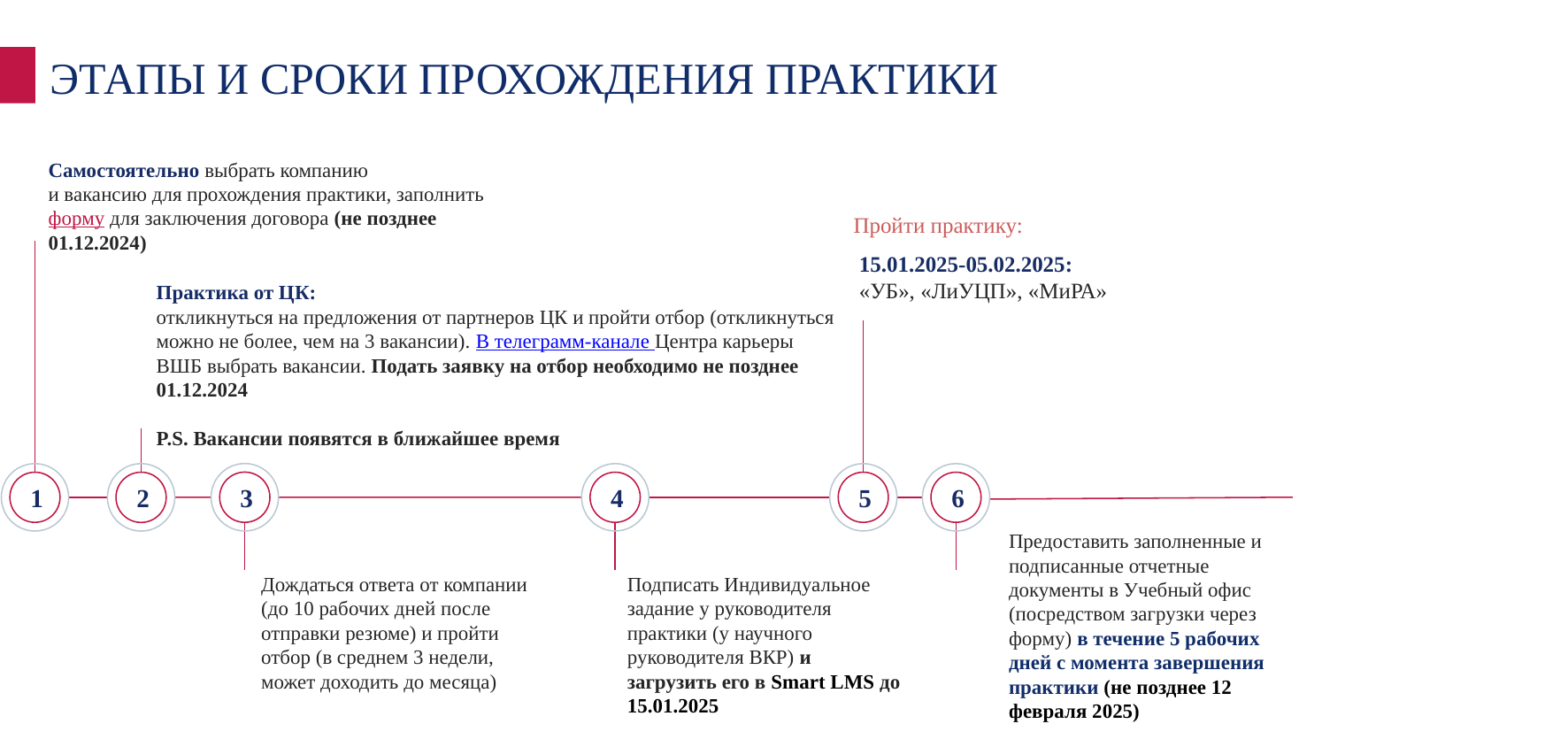

ЭТАПЫ И СРОКИ ПРОХОЖДЕНИЯ ПРАКТИКИ
Самостоятельно выбрать компанию
и вакансию для прохождения практики, заполнить форму для заключения договора (не позднее 01.12.2024)
Пройти практику:

1

6
5

3
2

4
15.01.2025-05.02.2025:
«УБ», «ЛиУЦП», «МиРА»
Практика от ЦК:
откликнуться на предложения от партнеров ЦК и пройти отбор (откликнуться можно не более, чем на 3 вакансии). В телеграмм-канале Центра карьеры ВШБ выбрать вакансии. Подать заявку на отбор необходимо не позднее 01.12.2024

P.S. Вакансии появятся в ближайшее время
Предоставить заполненные и подписанные отчетные документы в Учебный офис (посредством загрузки через форму) в течение 5 рабочих дней с момента завершения практики (не позднее 12 февраля 2025)
Подписать Индивидуальное задание у руководителя практики (у научного руководителя ВКР) и загрузить его в Smart LMS до 15.01.2025
Дождаться ответа от компании (до 10 рабочих дней после отправки резюме) и пройти отбор (в среднем 3 недели, может доходить до месяца)